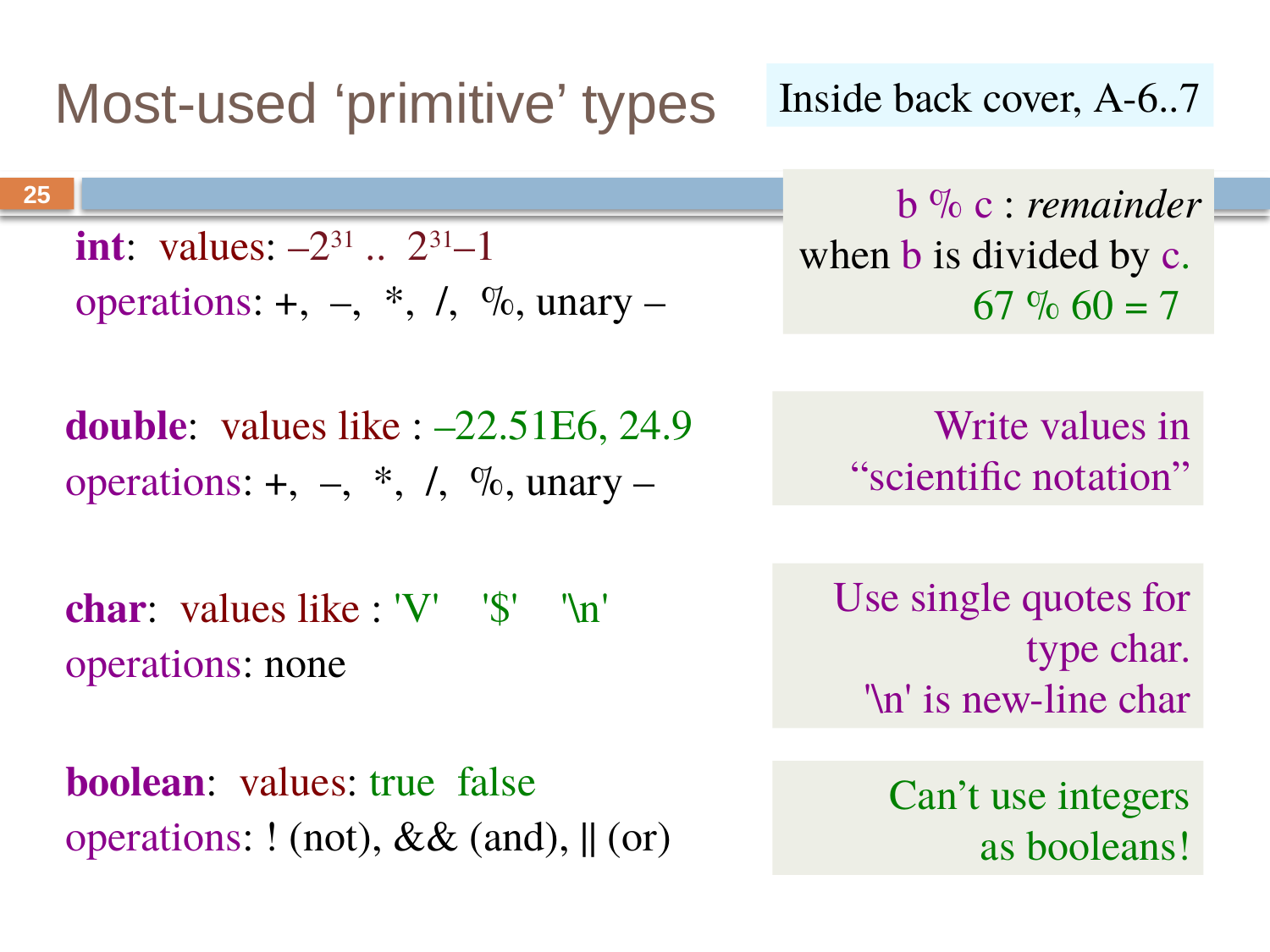

# Most-used ‘primitive’ types
Inside back cover, A-6..7
b % c : remainder when b is divided by c.
 67 % 60 = 7
25
int:  values: –231 ..  231–1
operations: +,  –,  *,  /,  %, unary –

double:  values like : –22.51E6, 24.9
operations: +,  –,  *,  /,  %, unary –
Write values in “scientific notation”

Use single quotes for type char.
'\n' is new-line char
char:  values like : 'V'    '$'    '\n'
operations: none
boolean:  values: true  false
operations: ! (not), && (and), || (or)
Can’t use integers
as booleans!